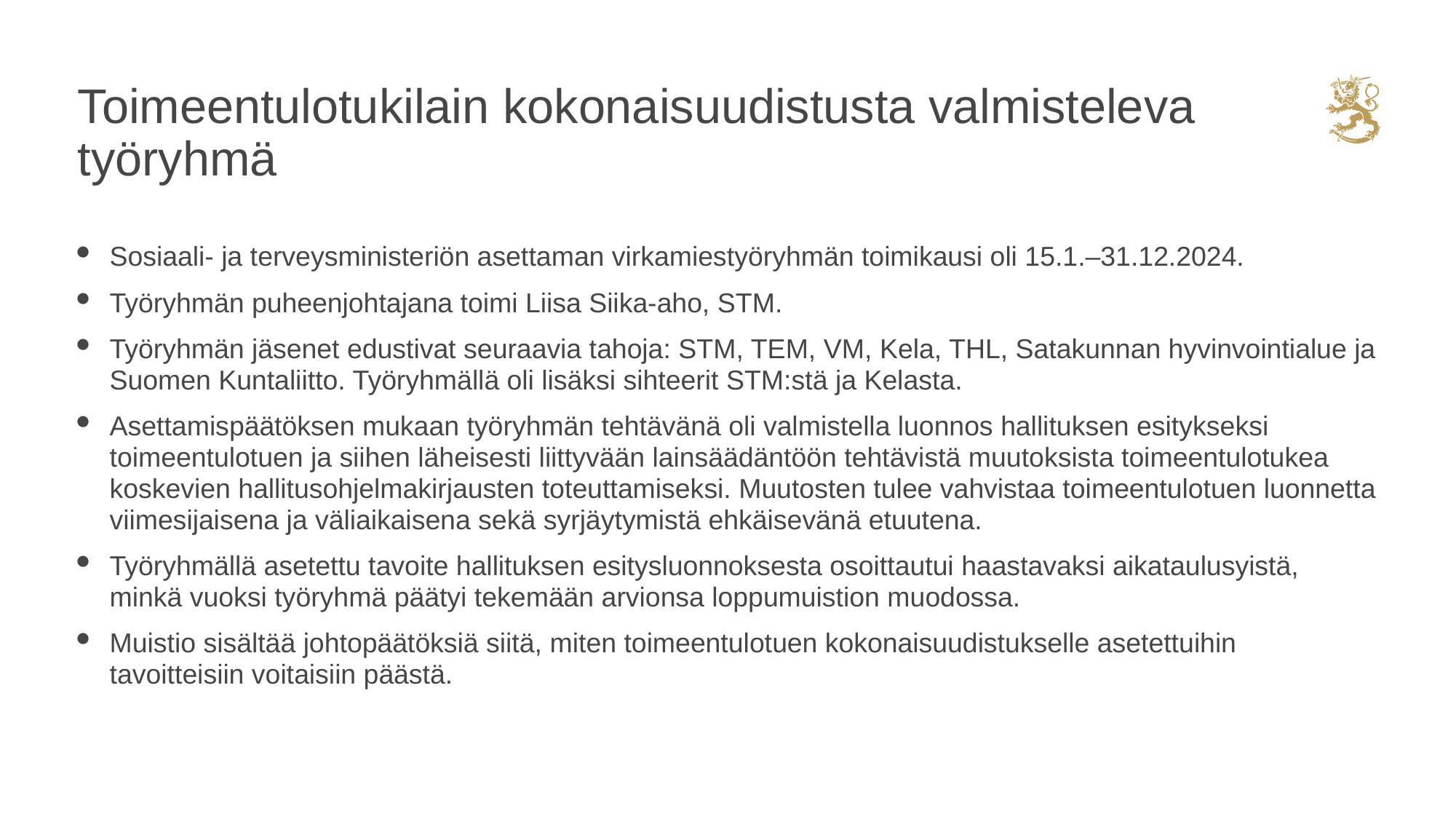

# Toimeentulotukilain kokonaisuudistusta valmisteleva työryhmä
Sosiaali- ja terveysministeriön asettaman virkamiestyöryhmän toimikausi oli 15.1.–31.12.2024.
Työryhmän puheenjohtajana toimi Liisa Siika-aho, STM.
Työryhmän jäsenet edustivat seuraavia tahoja: STM, TEM, VM, Kela, THL, Satakunnan hyvinvointialue ja Suomen Kuntaliitto. Työryhmällä oli lisäksi sihteerit STM:stä ja Kelasta.
Asettamispäätöksen mukaan työryhmän tehtävänä oli valmistella luonnos hallituksen esitykseksi toimeentulotuen ja siihen läheisesti liittyvään lainsäädäntöön tehtävistä muutoksista toimeentulotukea koskevien hallitusohjelmakirjausten toteuttamiseksi. Muutosten tulee vahvistaa toimeentulotuen luonnetta viimesijaisena ja väliaikaisena sekä syrjäytymistä ehkäisevänä etuutena.
Työryhmällä asetettu tavoite hallituksen esitysluonnoksesta osoittautui haastavaksi aikataulusyistä, minkä vuoksi työryhmä päätyi tekemään arvionsa loppumuistion muodossa.
Muistio sisältää johtopäätöksiä siitä, miten toimeentulotuen kokonaisuudistukselle asetettuihin tavoitteisiin voitaisiin päästä.